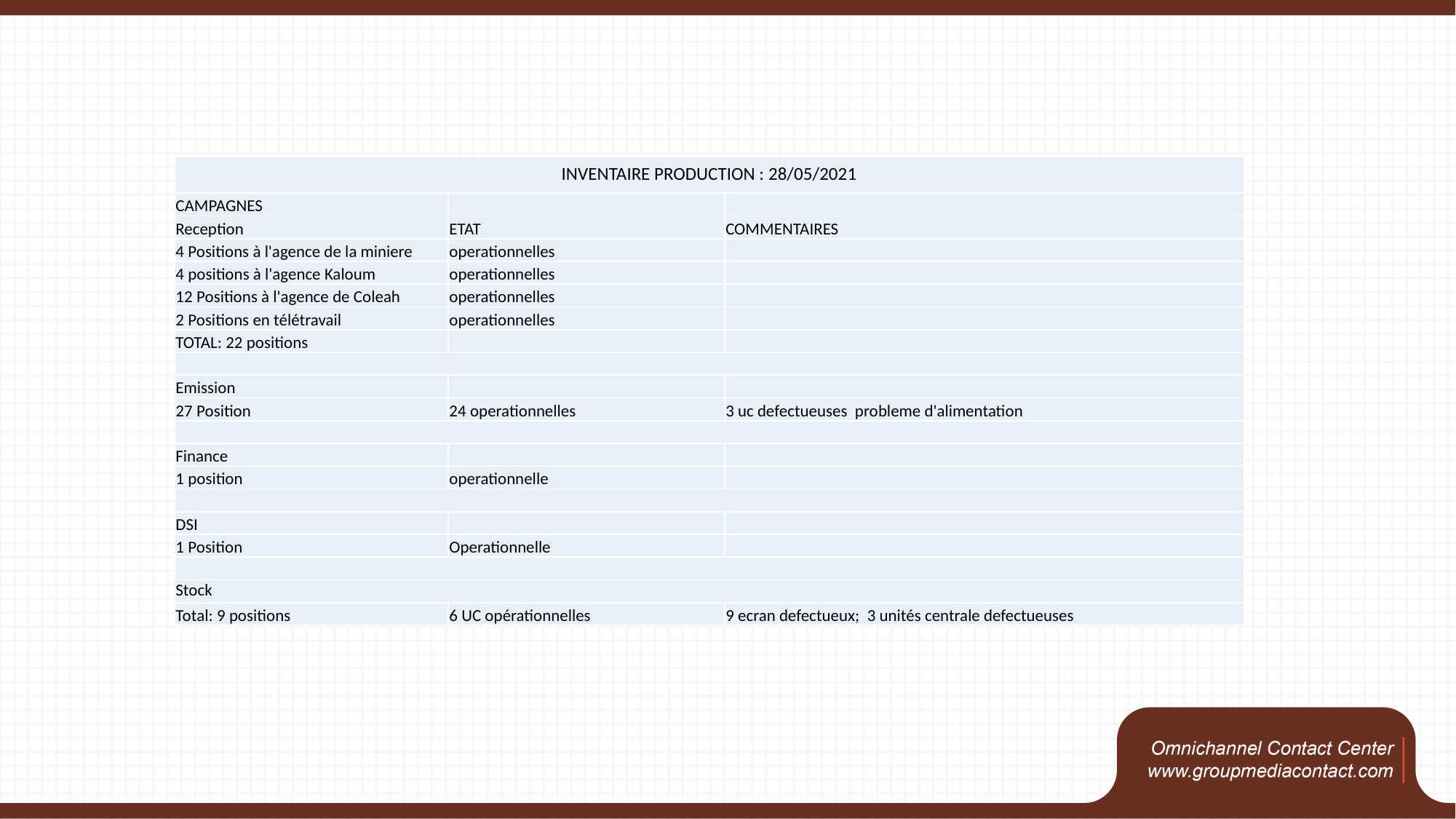

| INVENTAIRE PRODUCTION : 28/05/2021 |  |  |
| --- | --- | --- |
| CAMPAGNES |  |  |
| Reception | ETAT | COMMENTAIRES |
| 4 Positions à l'agence de la miniere | operationnelles |  |
| 4 positions à l'agence Kaloum | operationnelles |  |
| 12 Positions à l'agence de Coleah | operationnelles |  |
| 2 Positions en télétravail | operationnelles |  |
| TOTAL: 22 positions |  |  |
|  |  |  |
| Emission |  |  |
| 27 Position | 24 operationnelles | 3 uc defectueuses probleme d'alimentation |
|  |  |  |
| Finance |  |  |
| 1 position | operationnelle |  |
|  |  |  |
| DSI |  |  |
| 1 Position | Operationnelle |  |
|  |  |  |
| Stock |  |  |
| Total: 9 positions | 6 UC opérationnelles | 9 ecran defectueux; 3 unités centrale defectueuses |